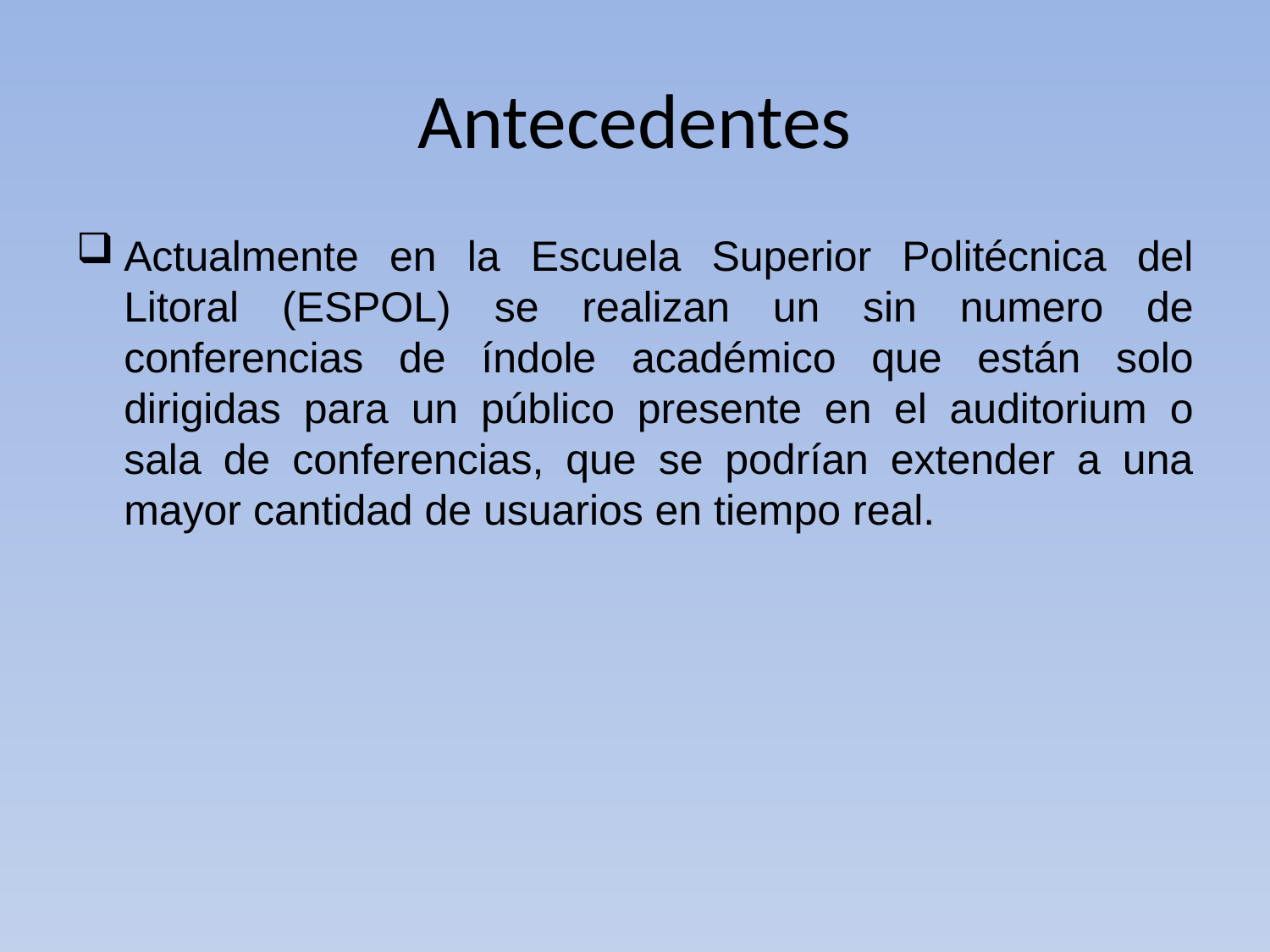

# Antecedentes
Actualmente en la Escuela Superior Politécnica del Litoral (ESPOL) se realizan un sin numero de conferencias de índole académico que están solo dirigidas para un público presente en el auditorium o sala de conferencias, que se podrían extender a una mayor cantidad de usuarios en tiempo real.